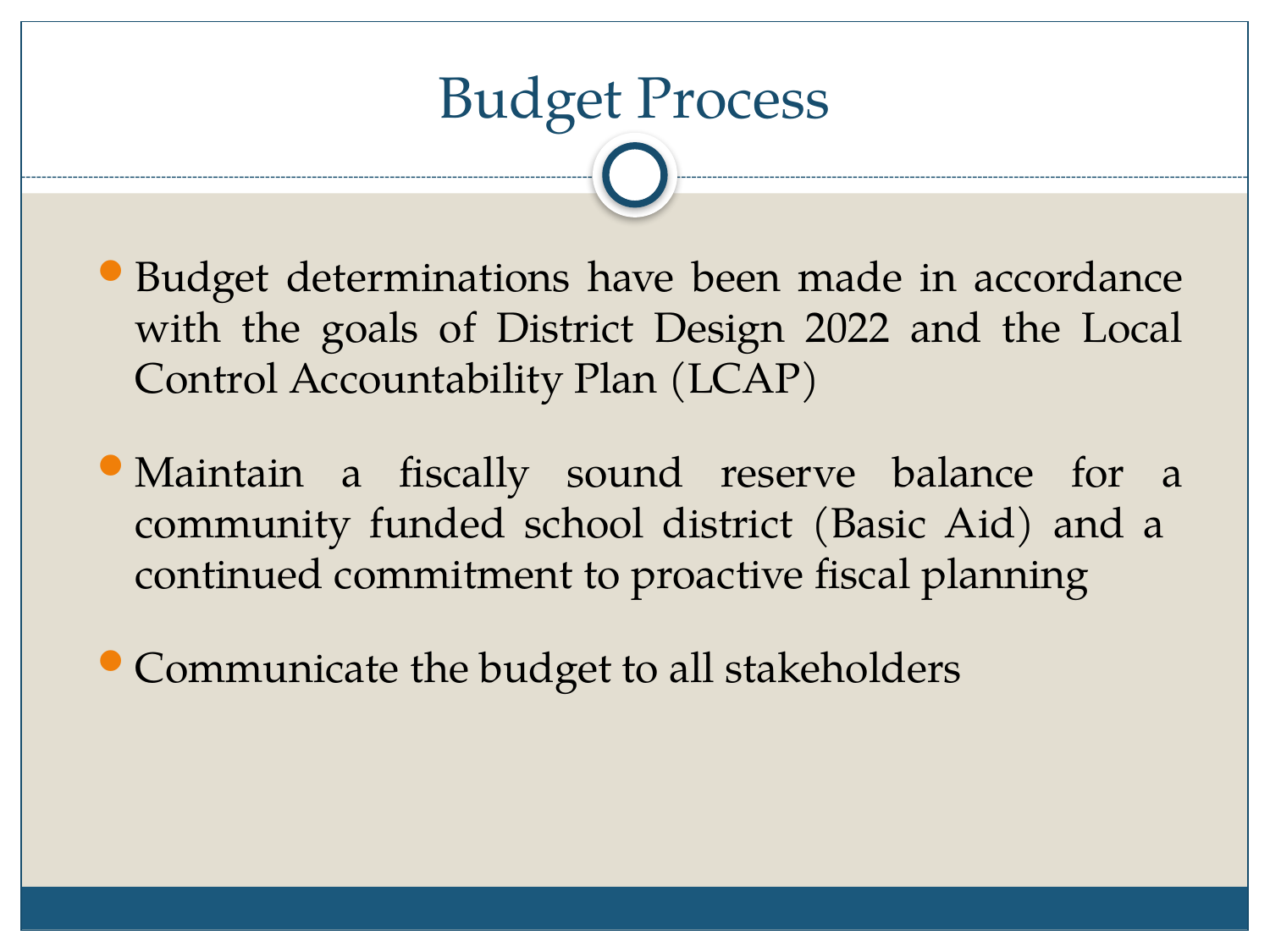

# Budget Process
Budget determinations have been made in accordance with the goals of District Design 2022 and the Local Control Accountability Plan (LCAP)

Maintain a fiscally sound reserve balance for a community funded school district (Basic Aid) and a  continued commitment to proactive fiscal planning

Communicate the budget to all stakeholders